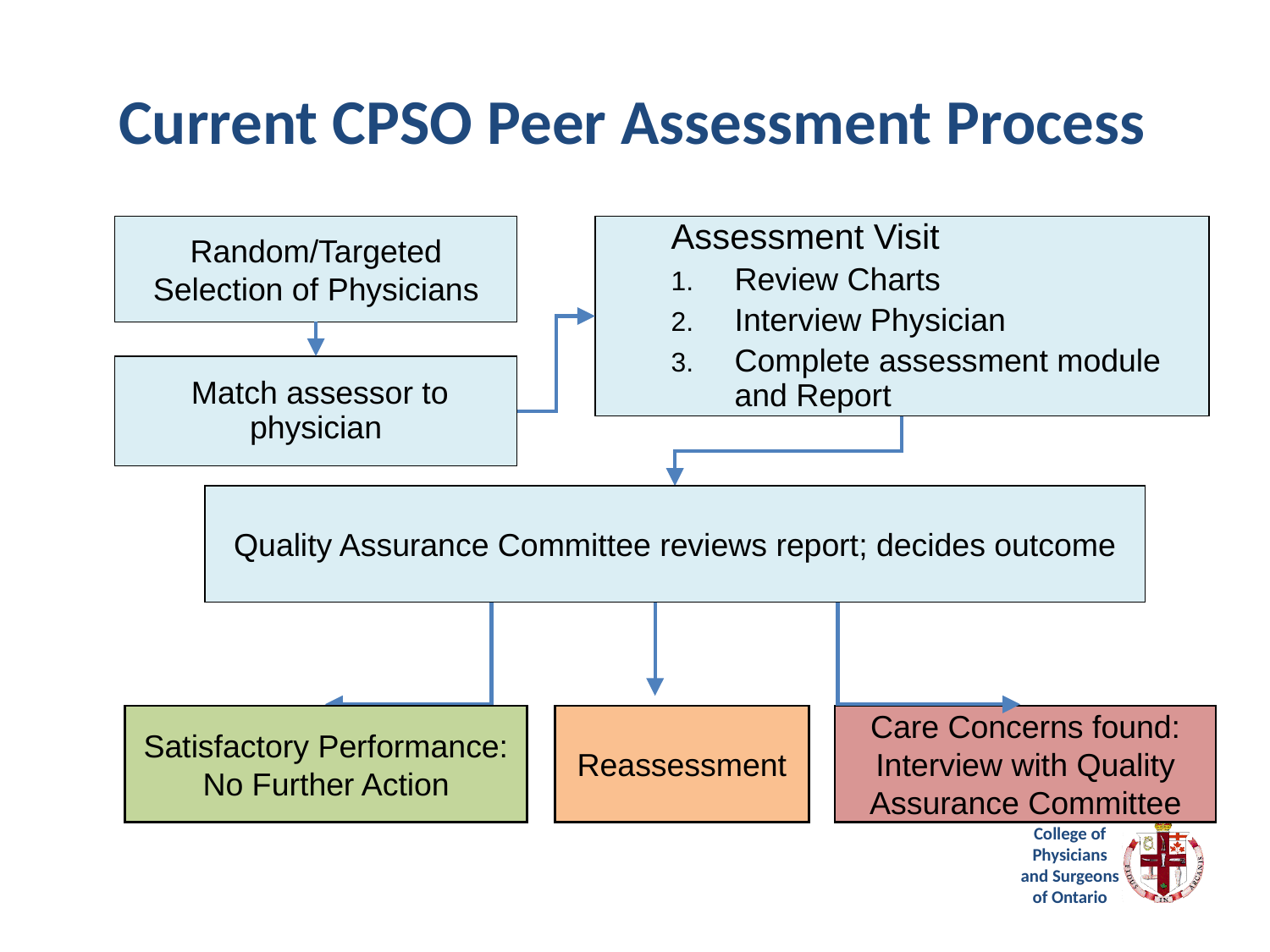

Current CPSO Peer Assessment Process
Random/Targeted Selection of Physicians
Assessment Visit
Review Charts
Interview Physician
Complete assessment module and Report
 Match assessor to physician
Quality Assurance Committee reviews report; decides outcome
Satisfactory Performance:
No Further Action
Reassessment
Care Concerns found: Interview with Quality Assurance Committee